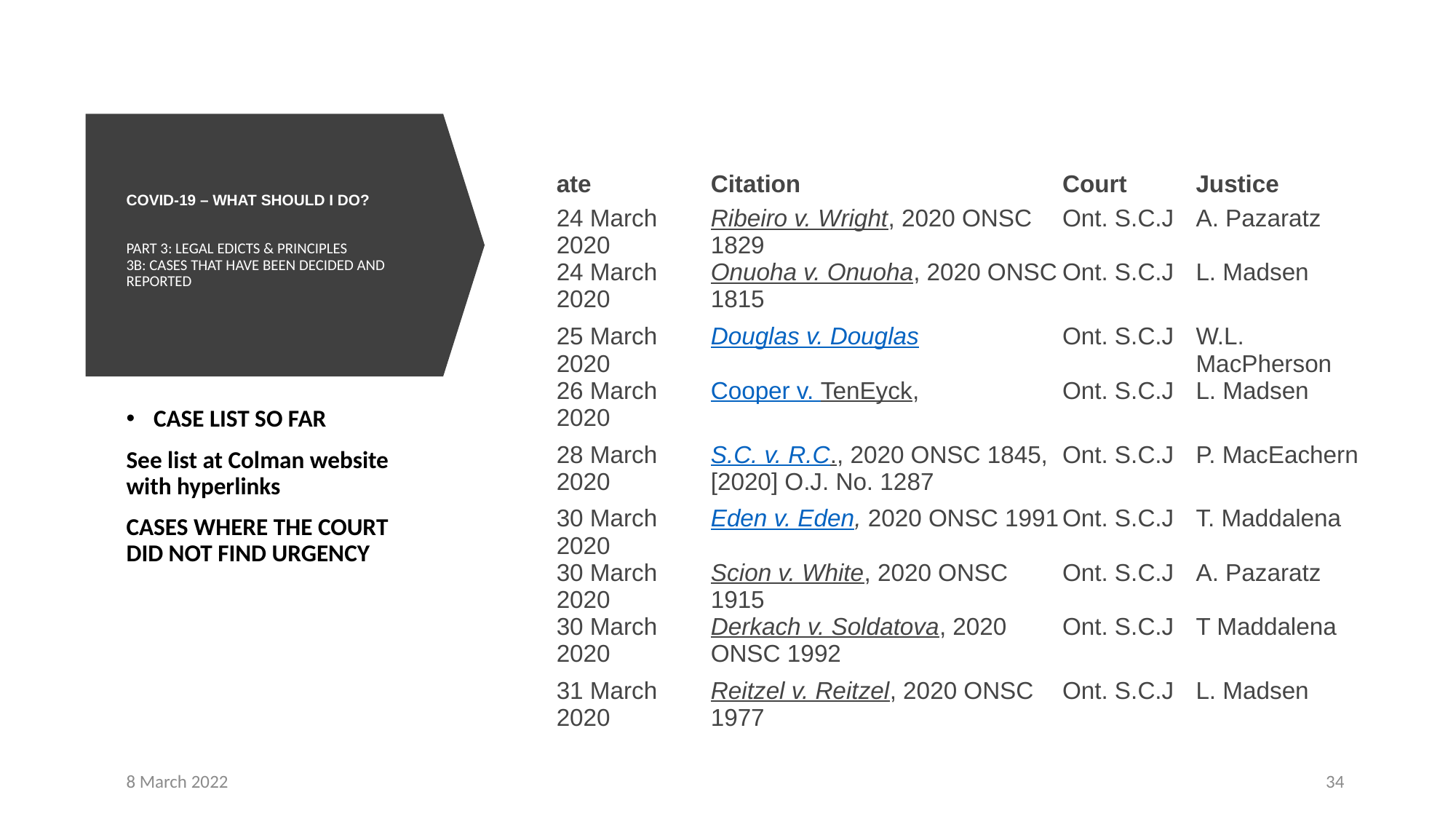

# COVID-19 – WHAT SHOULD I DO? PART 3: LEGAL EDICTS & PRINCIPLES 3B: CASES THAT HAVE BEEN DECIDED AND REPORTED
| ate | Citation | Court | Justice |
| --- | --- | --- | --- |
| 24 March 2020 | Ribeiro v. Wright, 2020 ONSC 1829 | Ont. S.C.J | A. Pazaratz |
| 24 March 2020 | Onuoha v. Onuoha, 2020 ONSC 1815 | Ont. S.C.J | L. Madsen |
| 25 March 2020 | Douglas v. Douglas | Ont. S.C.J | W.L. MacPherson |
| 26 March 2020 | Cooper v. TenEyck, | Ont. S.C.J | L. Madsen |
| 28 March 2020 | S.C. v. R.C., 2020 ONSC 1845, [2020] O.J. No. 1287 | Ont. S.C.J | P. MacEachern |
| 30 March 2020 | Eden v. Eden, 2020 ONSC 1991 | Ont. S.C.J | T. Maddalena |
| 30 March 2020 | Scion v. White, 2020 ONSC 1915 | Ont. S.C.J | A. Pazaratz |
| 30 March 2020 | Derkach v. Soldatova, 2020 ONSC 1992 | Ont. S.C.J | T Maddalena |
| 31 March 2020 | Reitzel v. Reitzel, 2020 ONSC 1977 | Ont. S.C.J | L. Madsen |
CASE LIST SO FAR
See list at Colman website with hyperlinks
CASES WHERE THE COURT DID NOT FIND URGENCY
8 March 2022
34